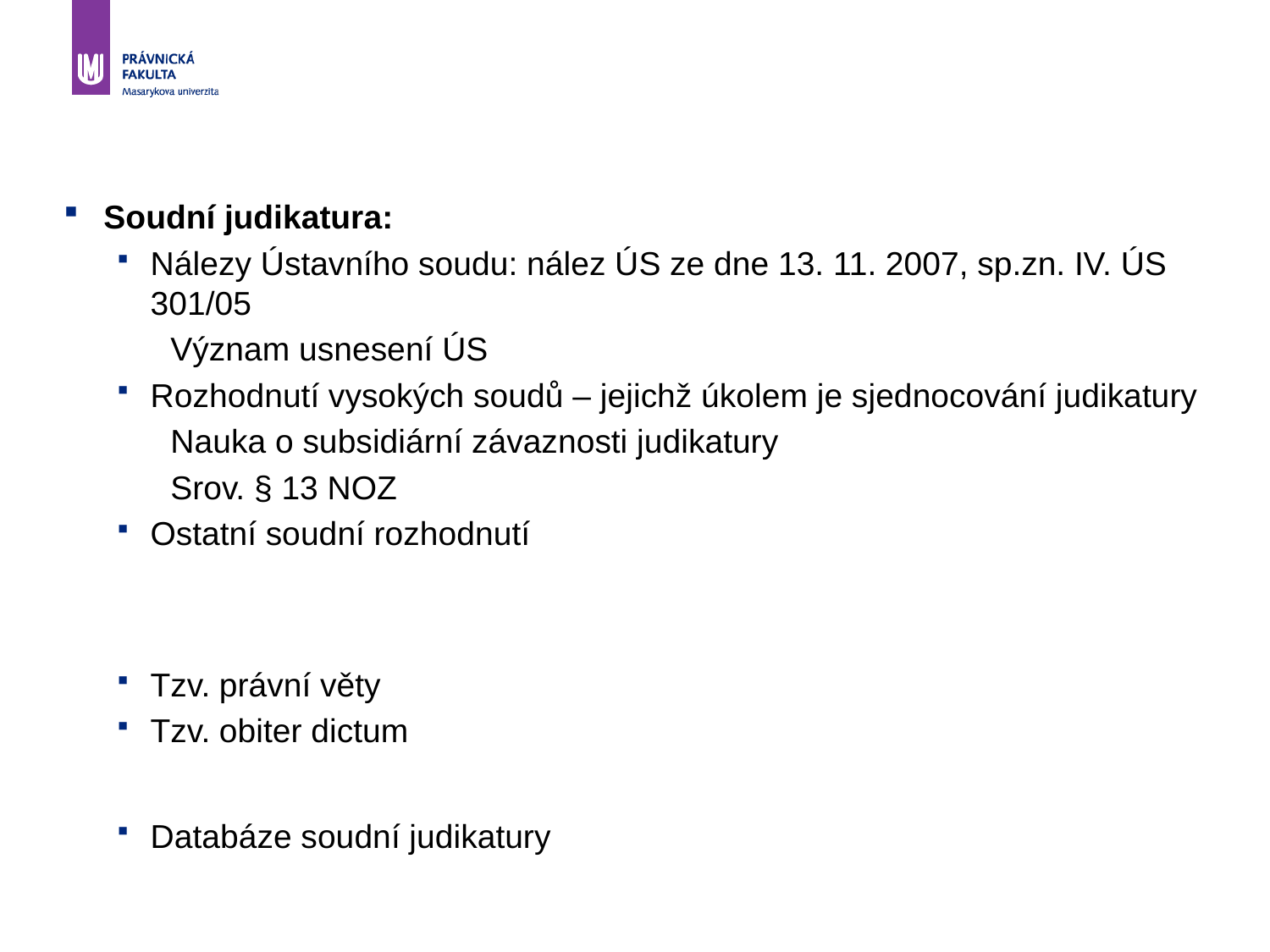

Soudní judikatura:
Nálezy Ústavního soudu: nález ÚS ze dne 13. 11. 2007, sp.zn. IV. ÚS 301/05
Význam usnesení ÚS
Rozhodnutí vysokých soudů – jejichž úkolem je sjednocování judikatury
Nauka o subsidiární závaznosti judikatury
Srov. § 13 NOZ
Ostatní soudní rozhodnutí

Tzv. právní věty
Tzv. obiter dictum

Databáze soudní judikatury